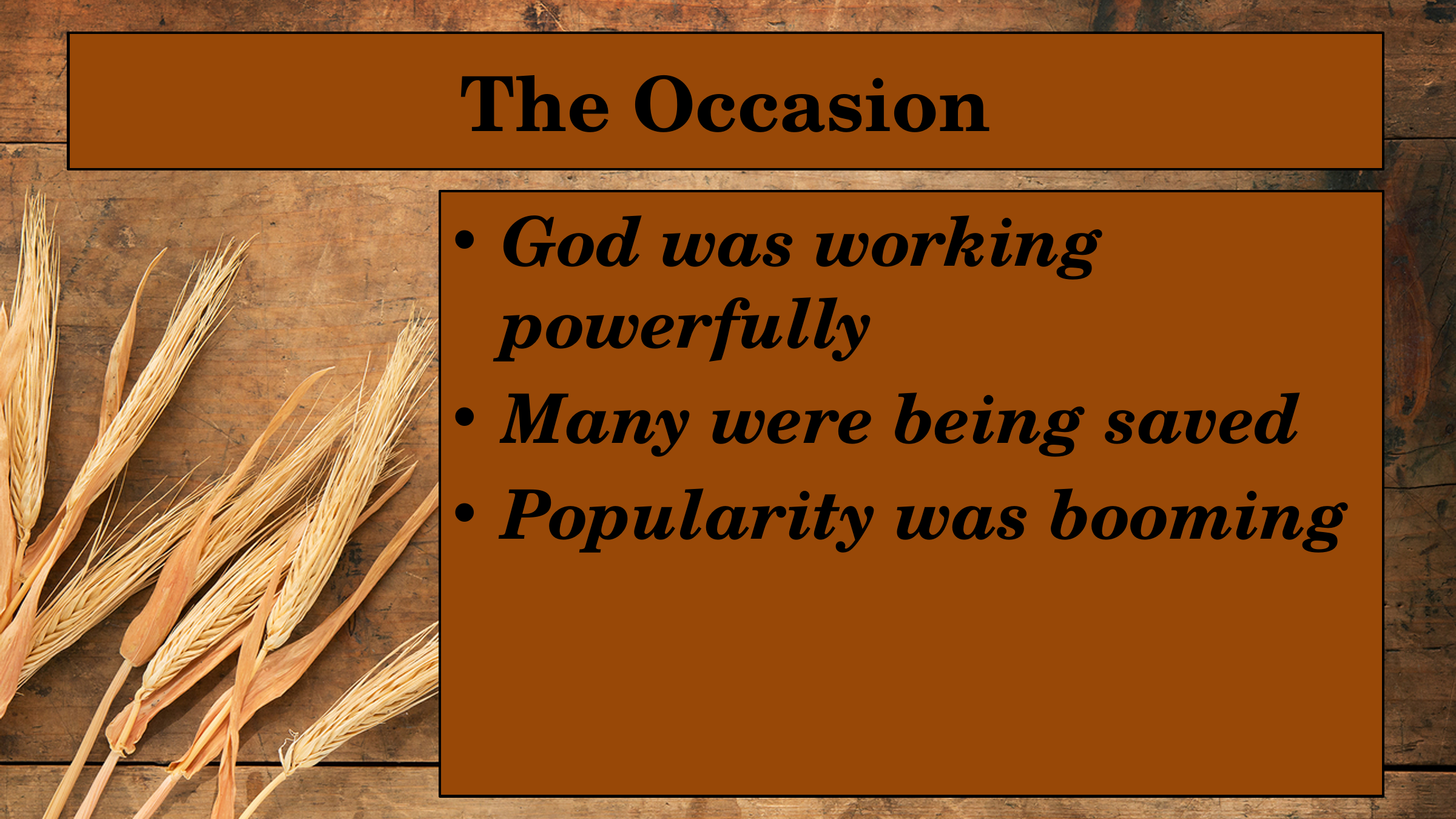

# The Occasion
God was working powerfully
Many were being saved
Popularity was booming